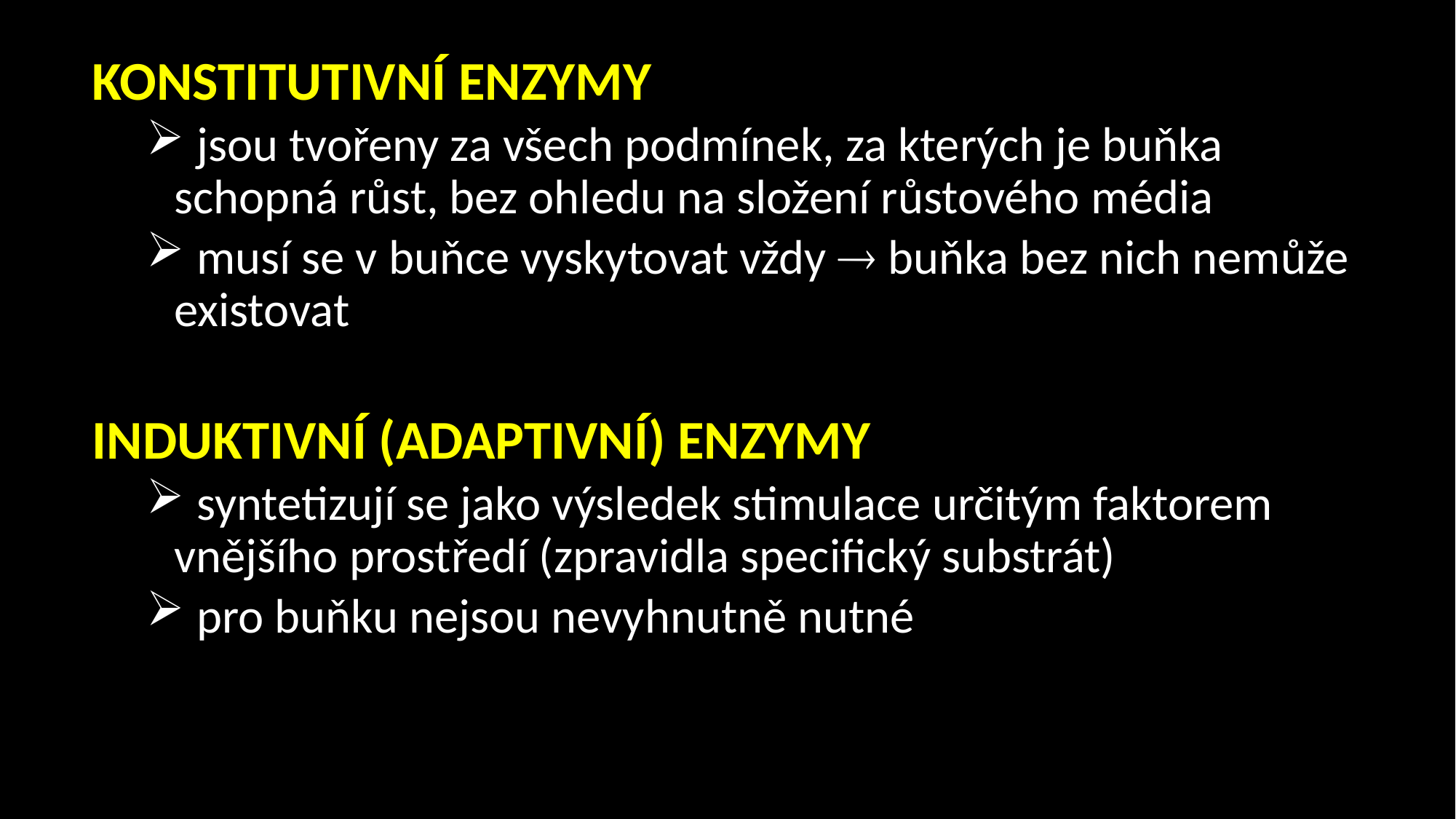

KONSTITUTIVNÍ ENZYMY
 jsou tvořeny za všech podmínek, za kterých je buňka schopná růst, bez ohledu na složení růstového média
 musí se v buňce vyskytovat vždy → buňka bez nich nemůže existovat

INDUKTIVNÍ (ADAPTIVNÍ) ENZYMY
 syntetizují se jako výsledek stimulace určitým faktorem vnějšího prostředí (zpravidla specifický substrát)
 pro buňku nejsou nevyhnutně nutné